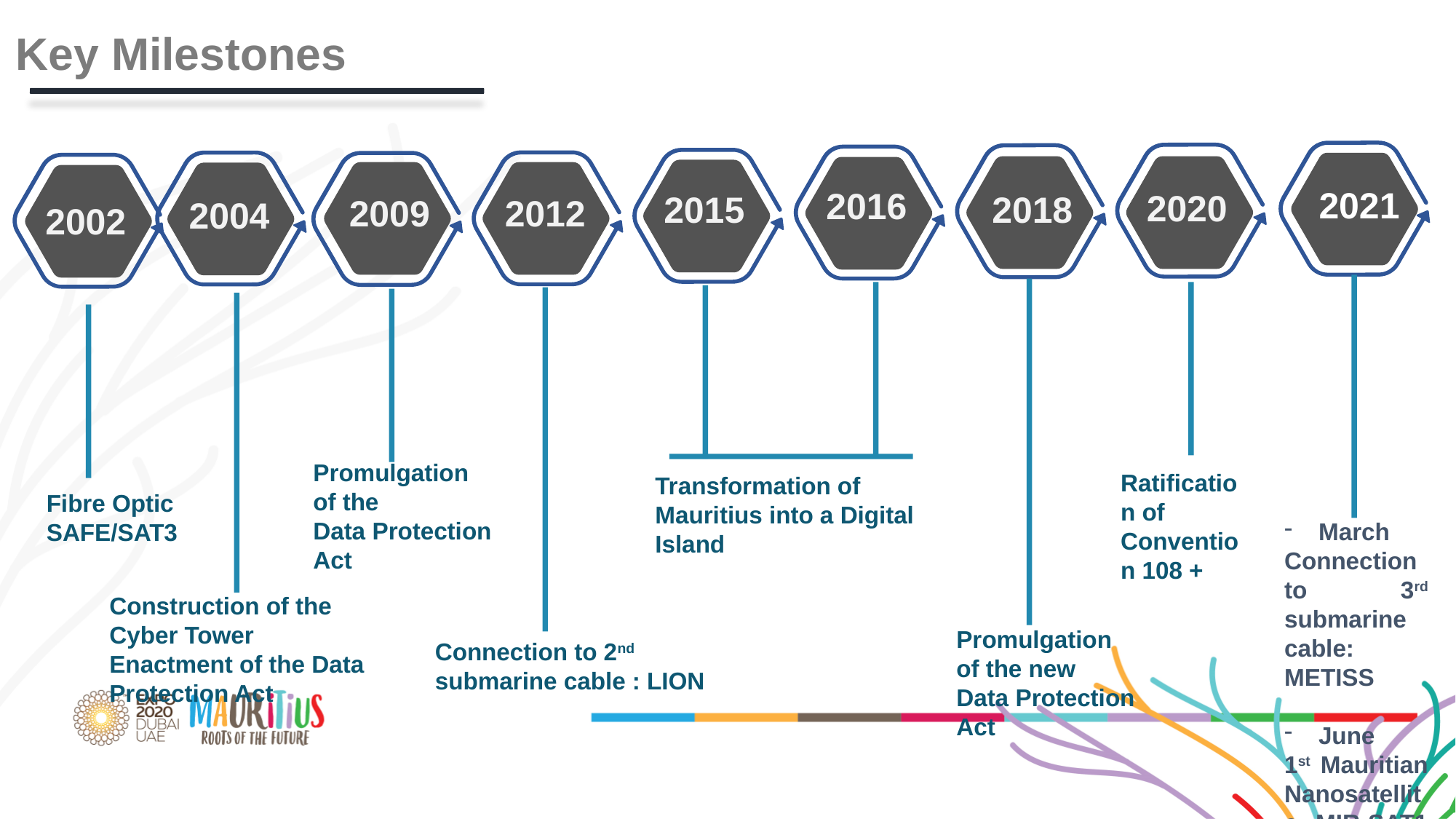

Key Milestones

2021
2016
2020
2018
2015
2009
2012
2004
2002

Promulgation
of the
Data Protection
Act

Ratification of Convention 108 +
Transformation of Mauritius into a Digital Island
Fibre Optic
SAFE/SAT3
March
Connection to 3rd submarine cable: METISS

June
1st Mauritian Nanosatellite MIR-SAT1 in Orbit

Construction of the Cyber Tower  Enactment of the Data Protection Act
Promulgation
of the new
Data Protection
Act
Connection to 2nd submarine cable : LION